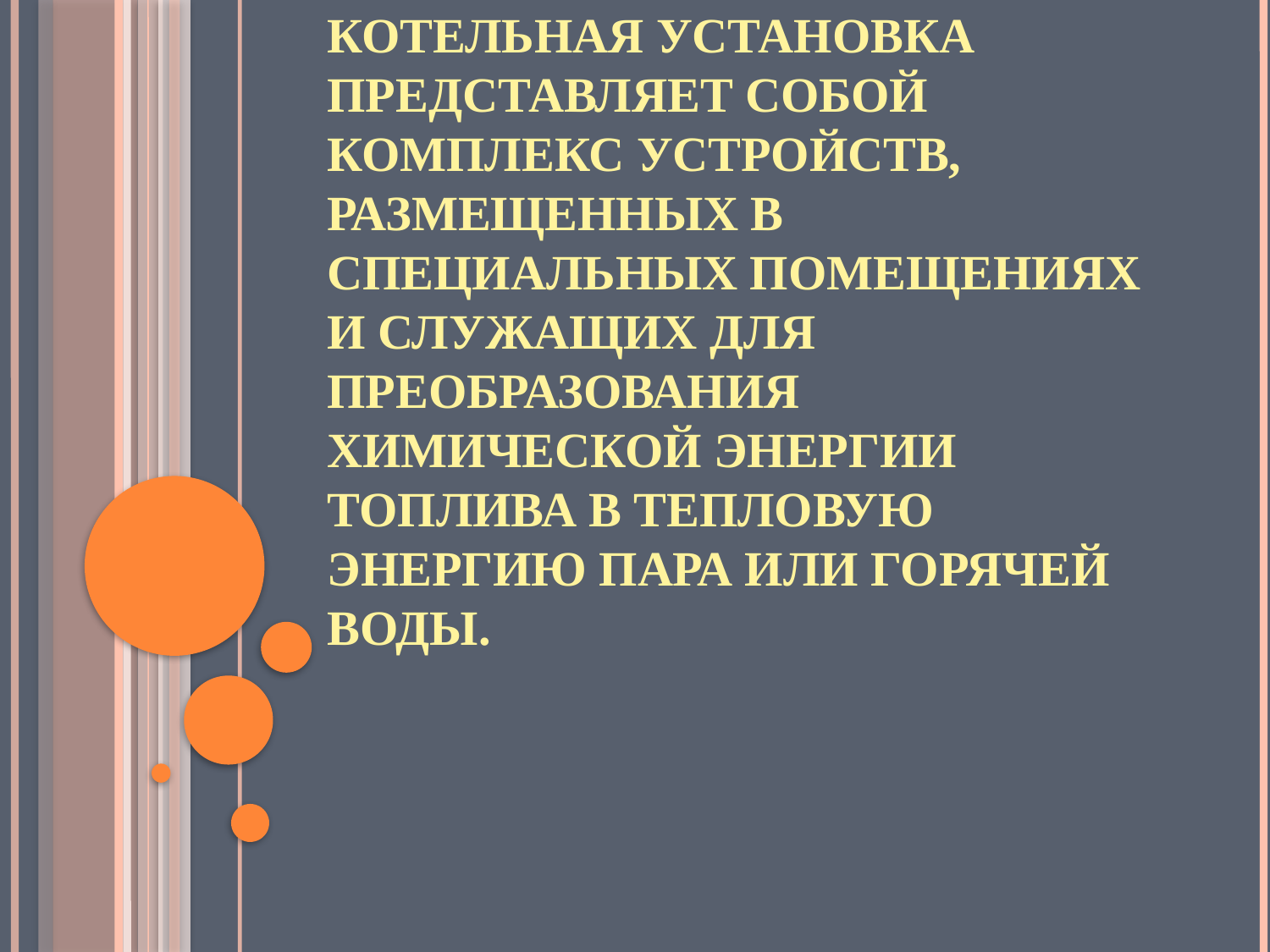

# Котельная установка представляет собой комплекс устройств, размещенных в специальных помещениях и служащих для преобразования химической энергии топлива в тепловую энергию пара или горячей воды.